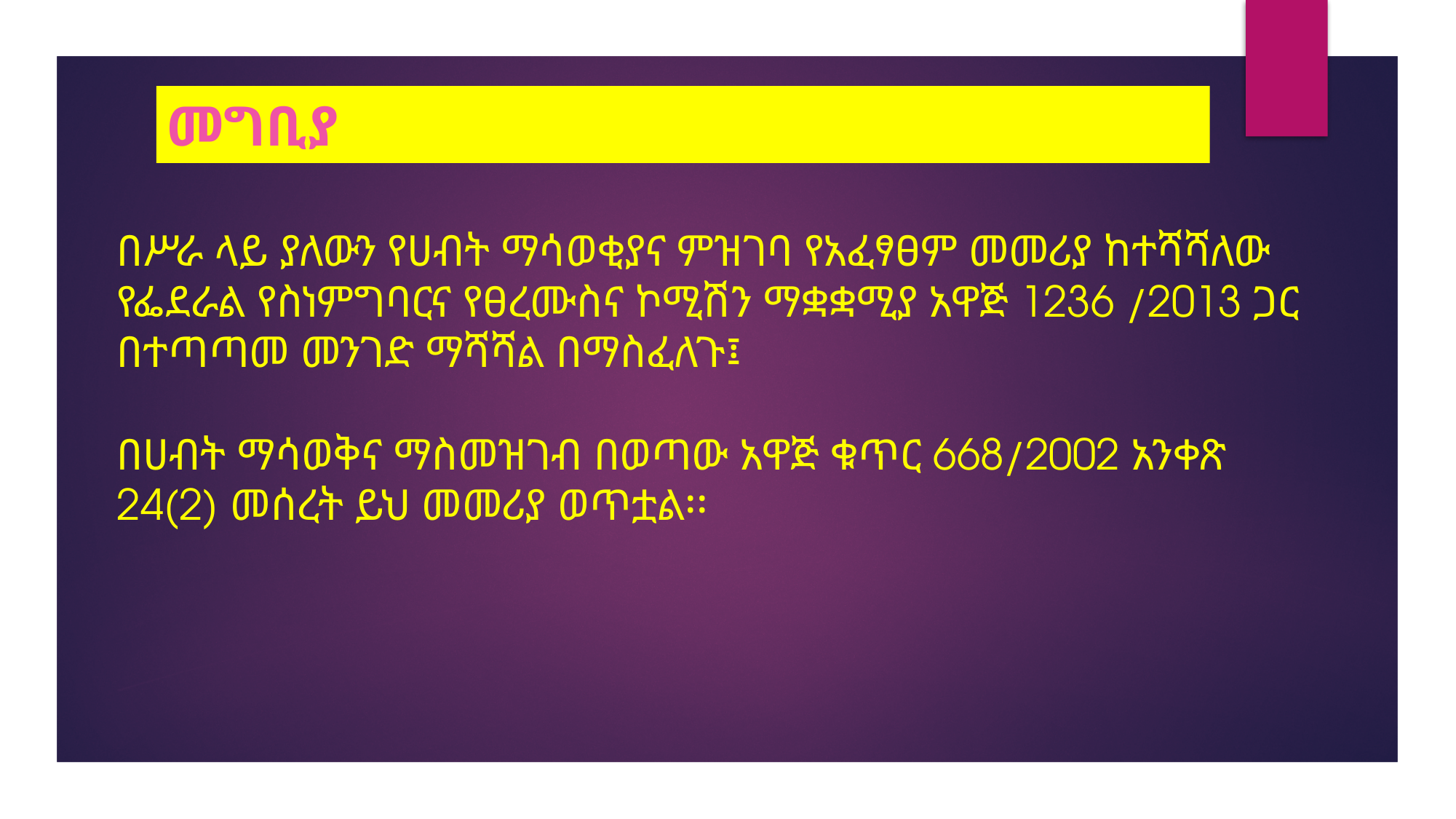

መግቢያ
# በሥራ ላይ ያለውን የሀብት ማሳወቂያና ምዝገባ የአፈፃፀም መመሪያ ከተሻሻለው የፌደራል የስነምግባርና የፀረሙስና ኮሚሽን ማቋቋሚያ አዋጅ 1236 /2013 ጋር በተጣጣመ መንገድ ማሻሻል በማስፈለጉ፤ በሀብት ማሳወቅና ማስመዝገብ በወጣው አዋጅ ቁጥር 668/2002 አንቀጽ 24(2) መሰረት ይህ መመሪያ ወጥቷል፡፡